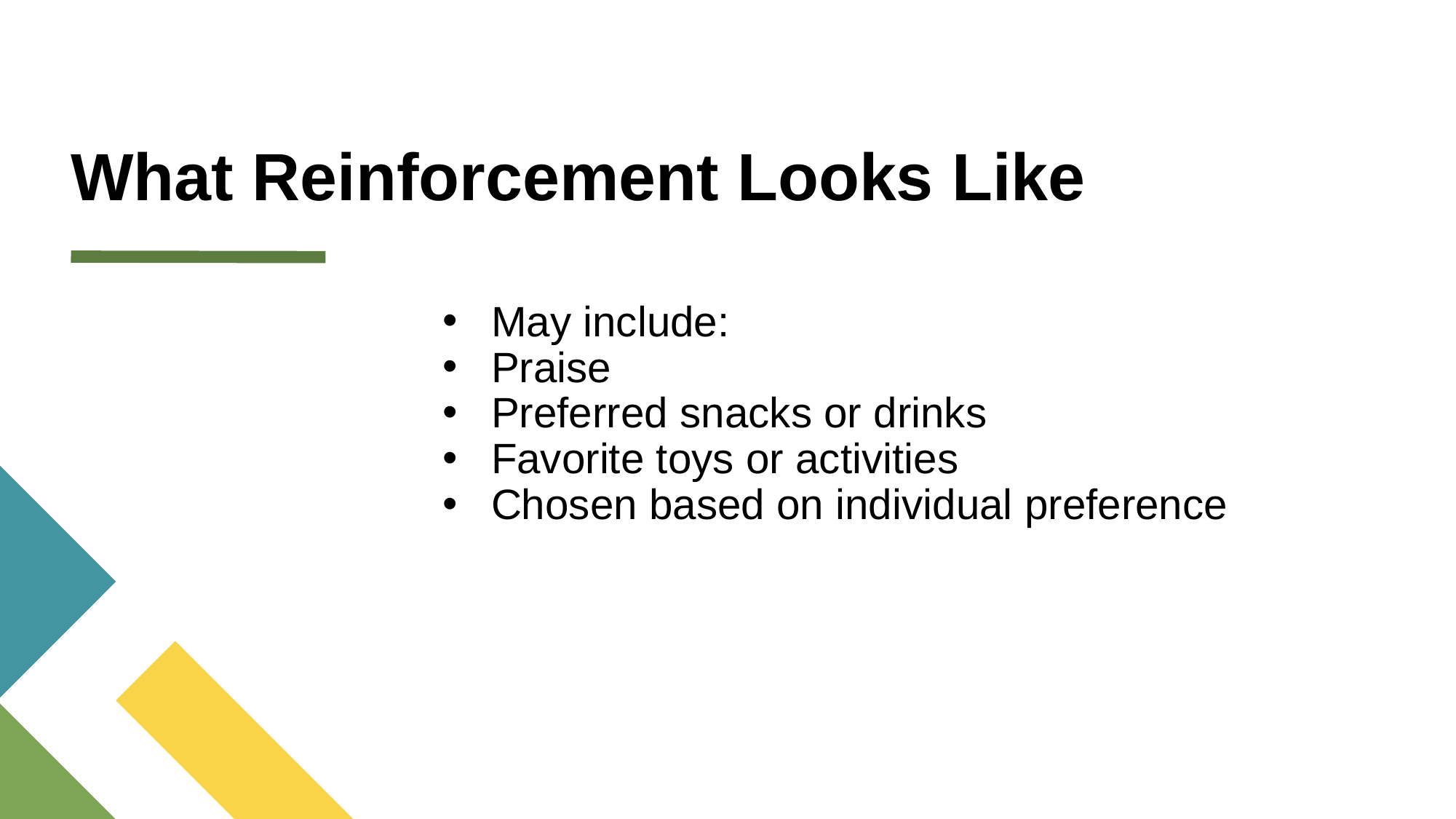

# What Reinforcement Looks Like
May include:
Praise
Preferred snacks or drinks
Favorite toys or activities
Chosen based on individual preference